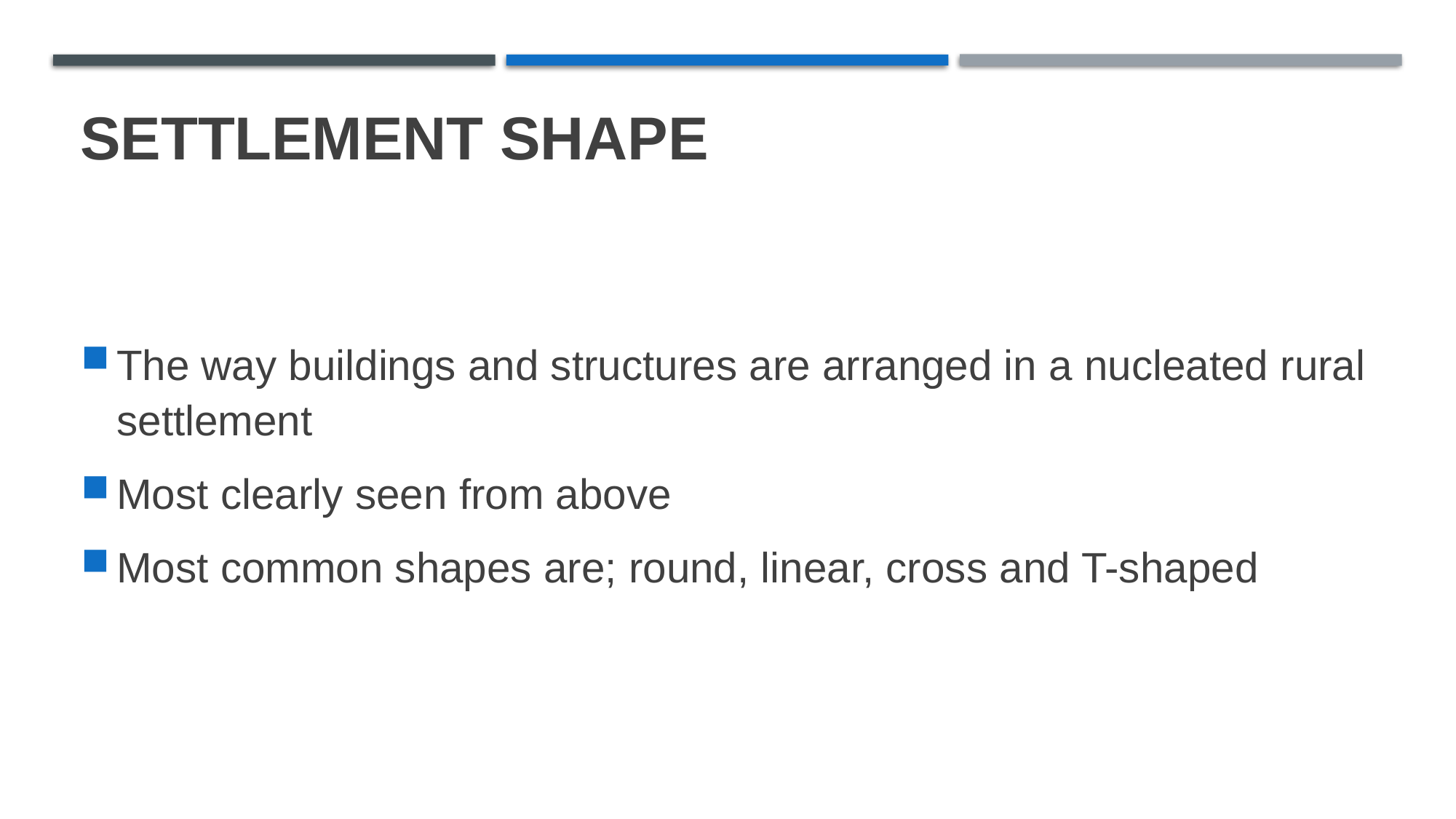

# Settlement shape
The way buildings and structures are arranged in a nucleated rural settlement
Most clearly seen from above
Most common shapes are; round, linear, cross and T-shaped